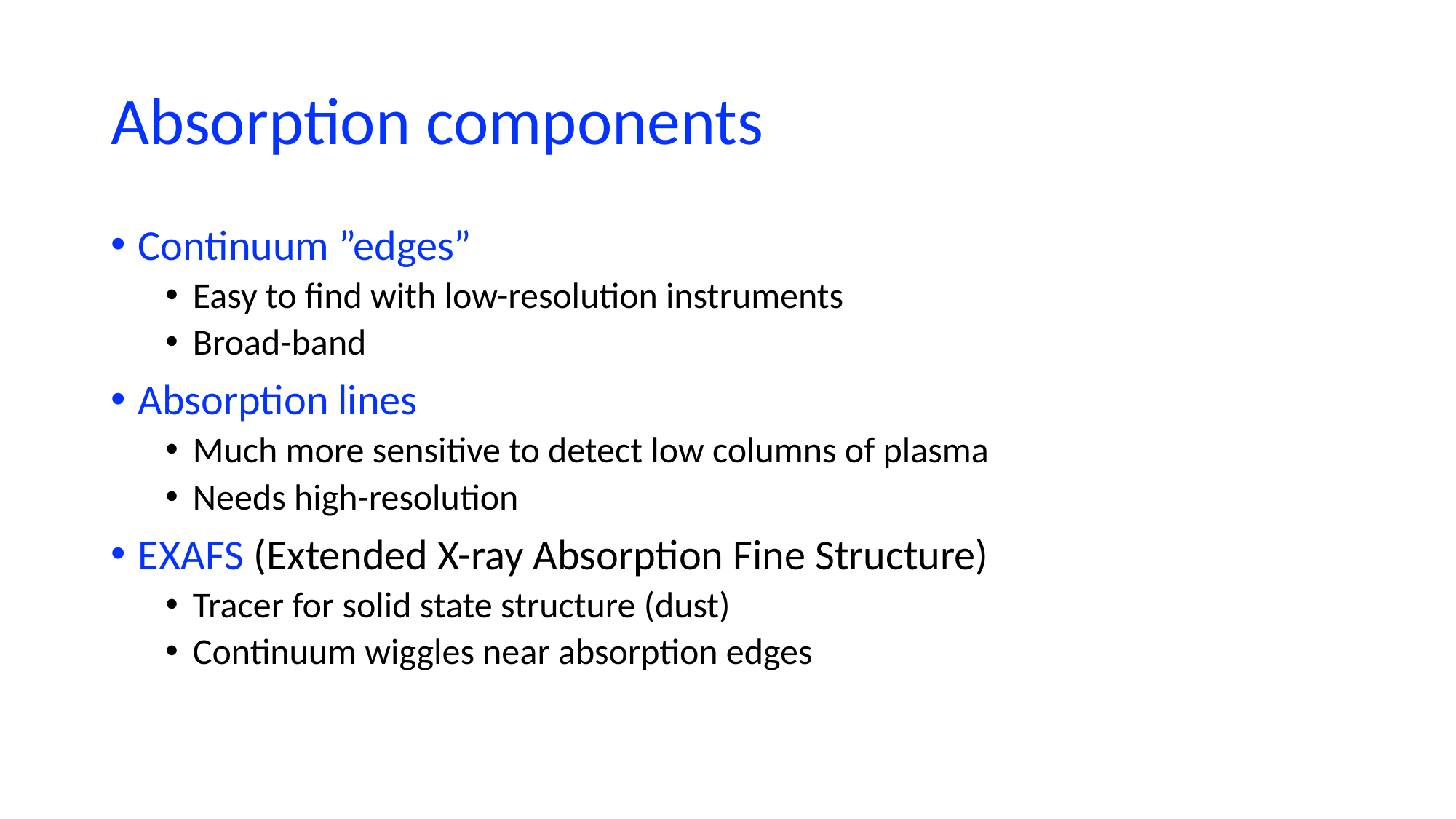

# Absorption components
Continuum ”edges”
Easy to find with low-resolution instruments
Broad-band
Absorption lines
Much more sensitive to detect low columns of plasma
Needs high-resolution
EXAFS (Extended X-ray Absorption Fine Structure)
Tracer for solid state structure (dust)
Continuum wiggles near absorption edges